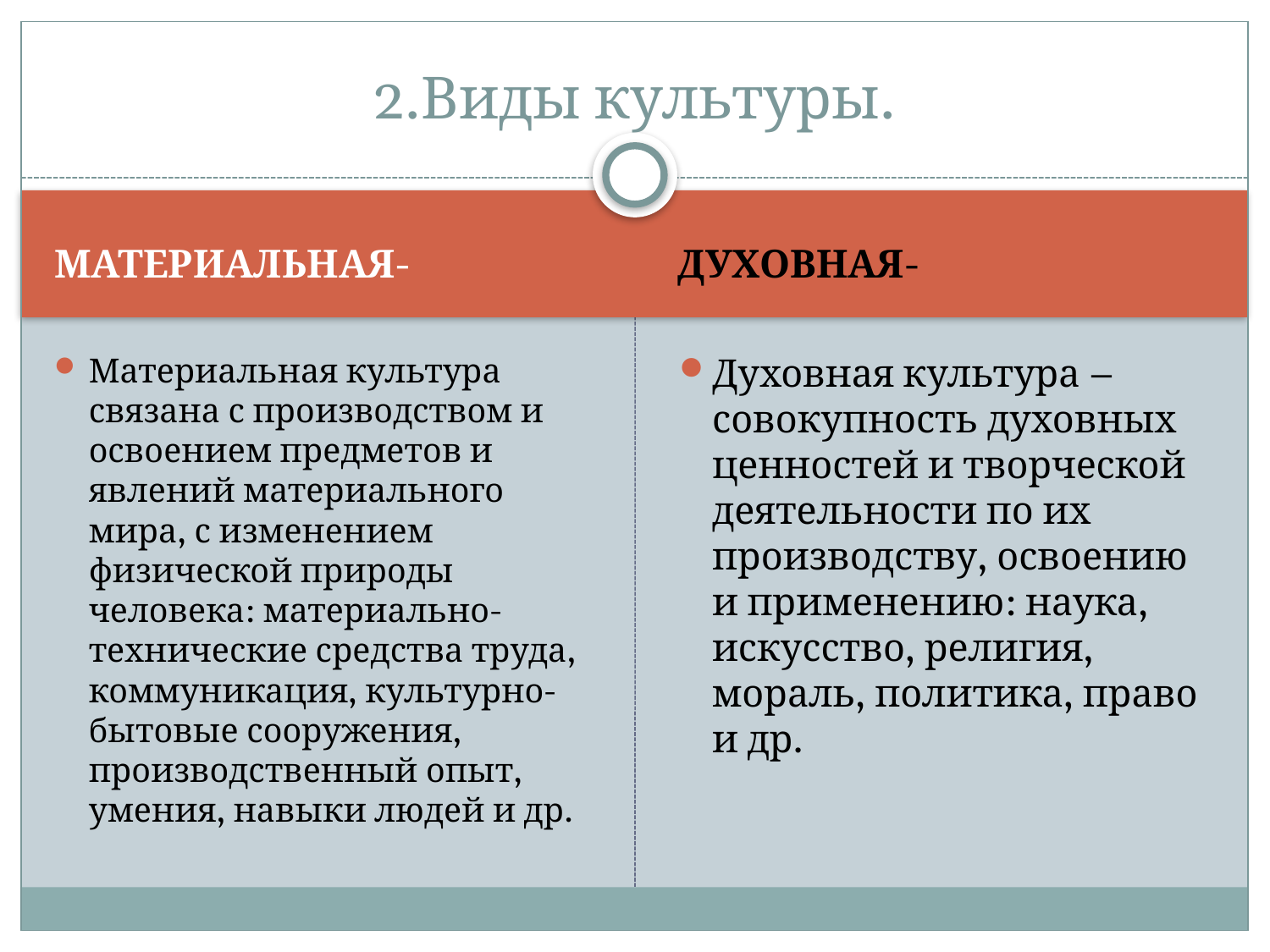

# 2.Виды культуры.
МАТЕРИАЛЬНАЯ-
ДУХОВНАЯ-
Материальная культура связана с производством и освоением предметов и явлений материального мира, с изменением физической природы человека: материально-технические средства труда, коммуникация, культурно-бытовые сооружения, производственный опыт, умения, навыки людей и др.
Духовная культура – совокупность духовных ценностей и творческой деятельности по их производству, освоению и применению: наука, искусство, религия, мораль, политика, право и др.